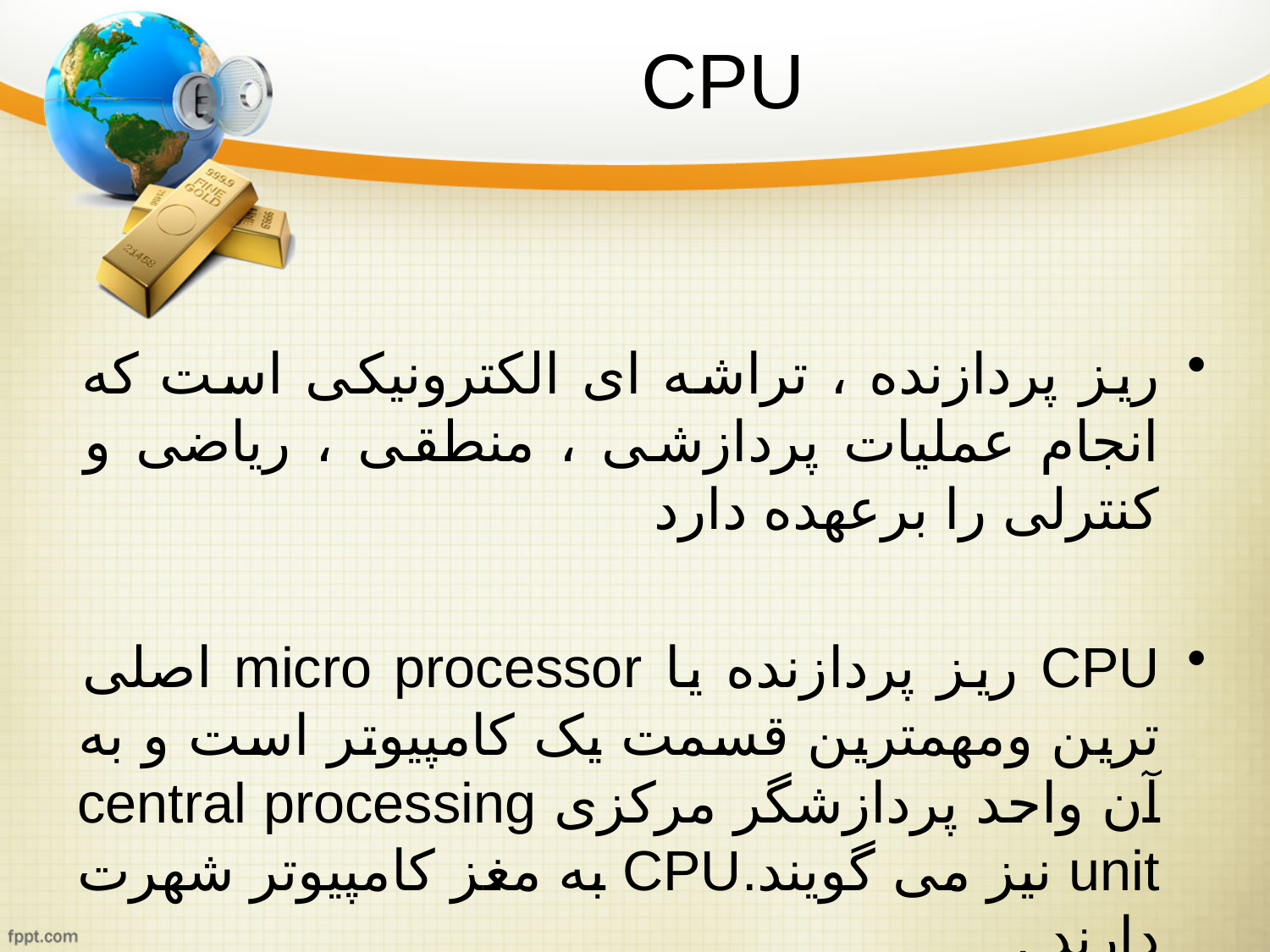

# CPU
ریز پردازنده ، تراشه ای الکترونیکی است که انجام عملیات پردازشی ، منطقی ، ریاضی و کنترلی را برعهده دارد

CPU ریز پردازنده یا micro processor اصلی ترین ومهمترین قسمت یک کامپیوتر است و به آن واحد پردازشگر مرکزی central processing unit نیز می گویند.CPU به مغز کامپیوتر شهرت دارند .